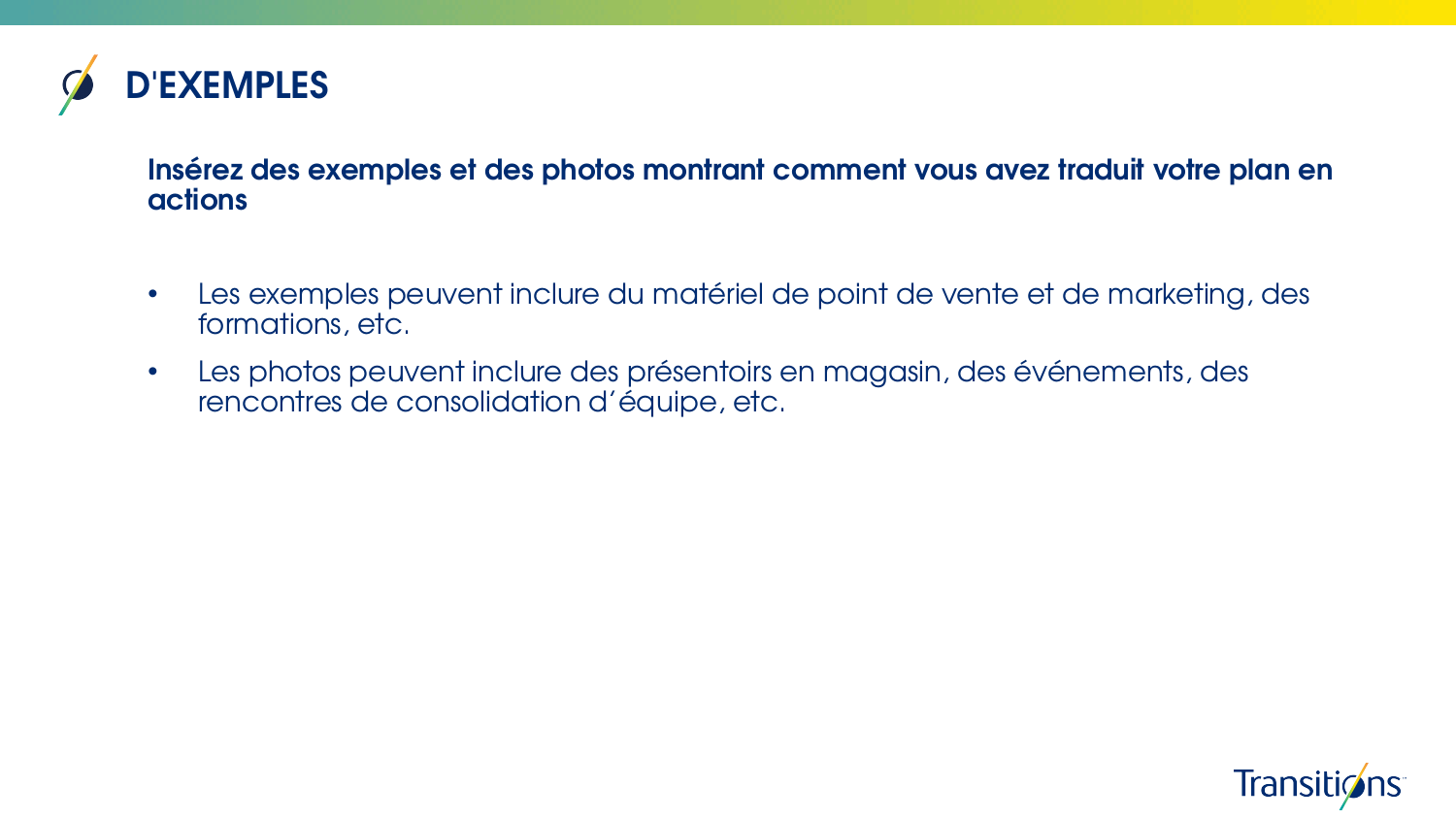

D'EXEMPLES
Insérez des exemples et des photos montrant comment vous avez traduit votre plan en actions

Les exemples peuvent inclure du matériel de point de vente et de marketing, des formations, etc.
Les photos peuvent inclure des présentoirs en magasin, des événements, des rencontres de consolidation d’équipe, etc.